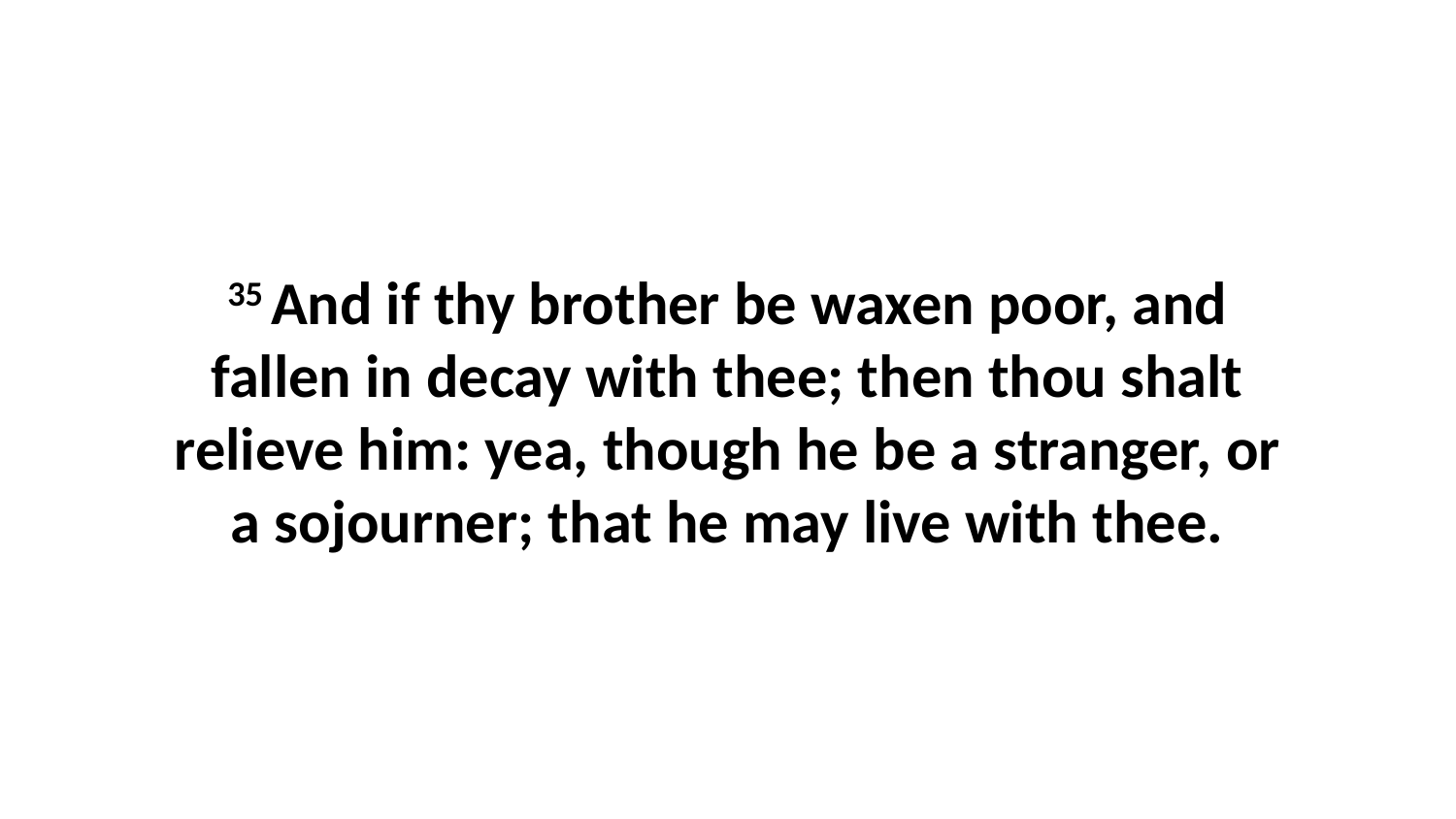

35 And if thy brother be waxen poor, and fallen in decay with thee; then thou shalt relieve him: yea, though he be a stranger, or a sojourner; that he may live with thee.